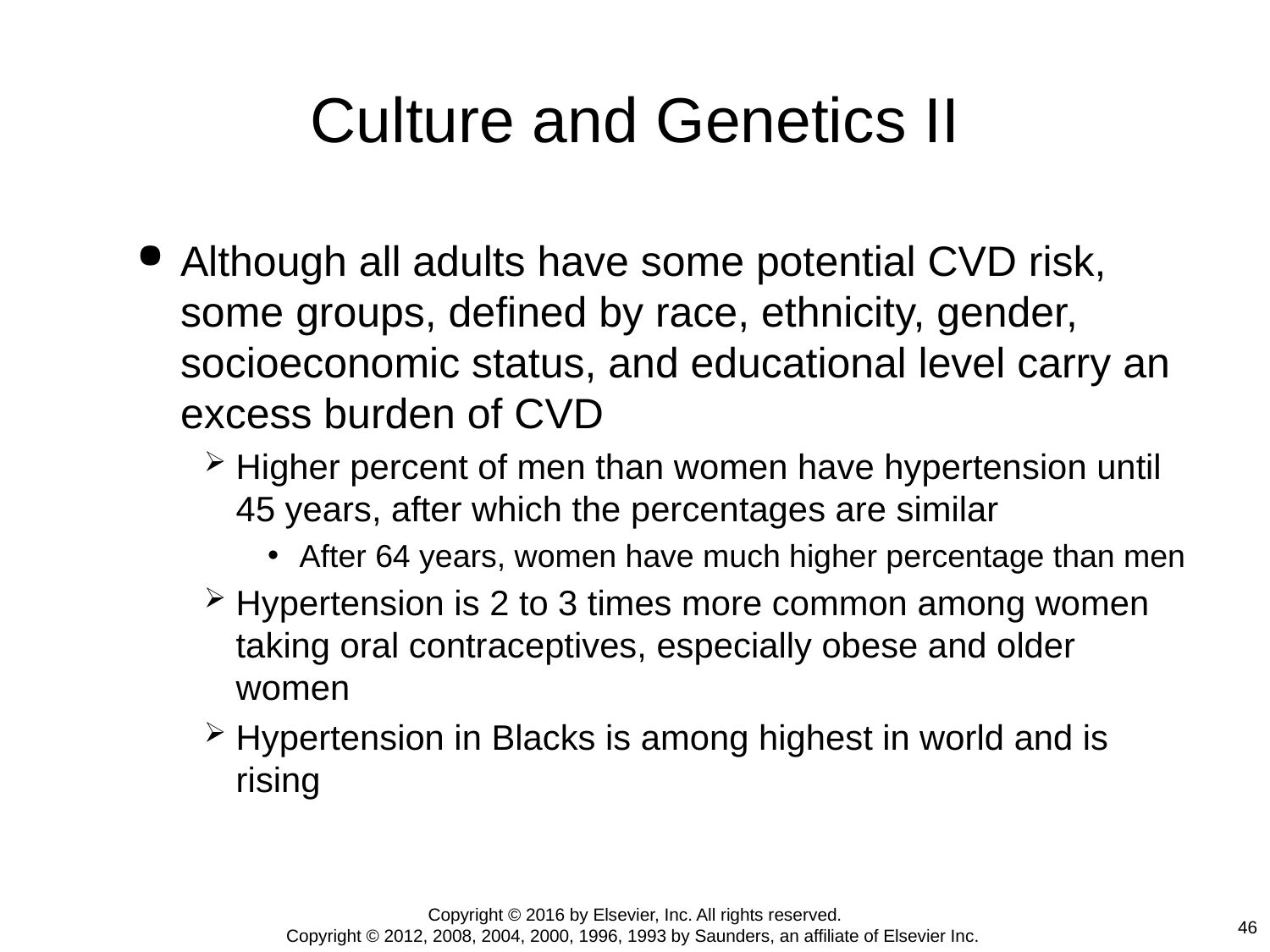

# Culture and Genetics II
Although all adults have some potential CVD risk, some groups, defined by race, ethnicity, gender, socioeconomic status, and educational level carry an excess burden of CVD
Higher percent of men than women have hypertension until 45 years, after which the percentages are similar
After 64 years, women have much higher percentage than men
Hypertension is 2 to 3 times more common among women taking oral contraceptives, especially obese and older women
Hypertension in Blacks is among highest in world and is rising
Copyright © 2016 by Elsevier, Inc. All rights reserved.
Copyright © 2012, 2008, 2004, 2000, 1996, 1993 by Saunders, an affiliate of Elsevier Inc.
46